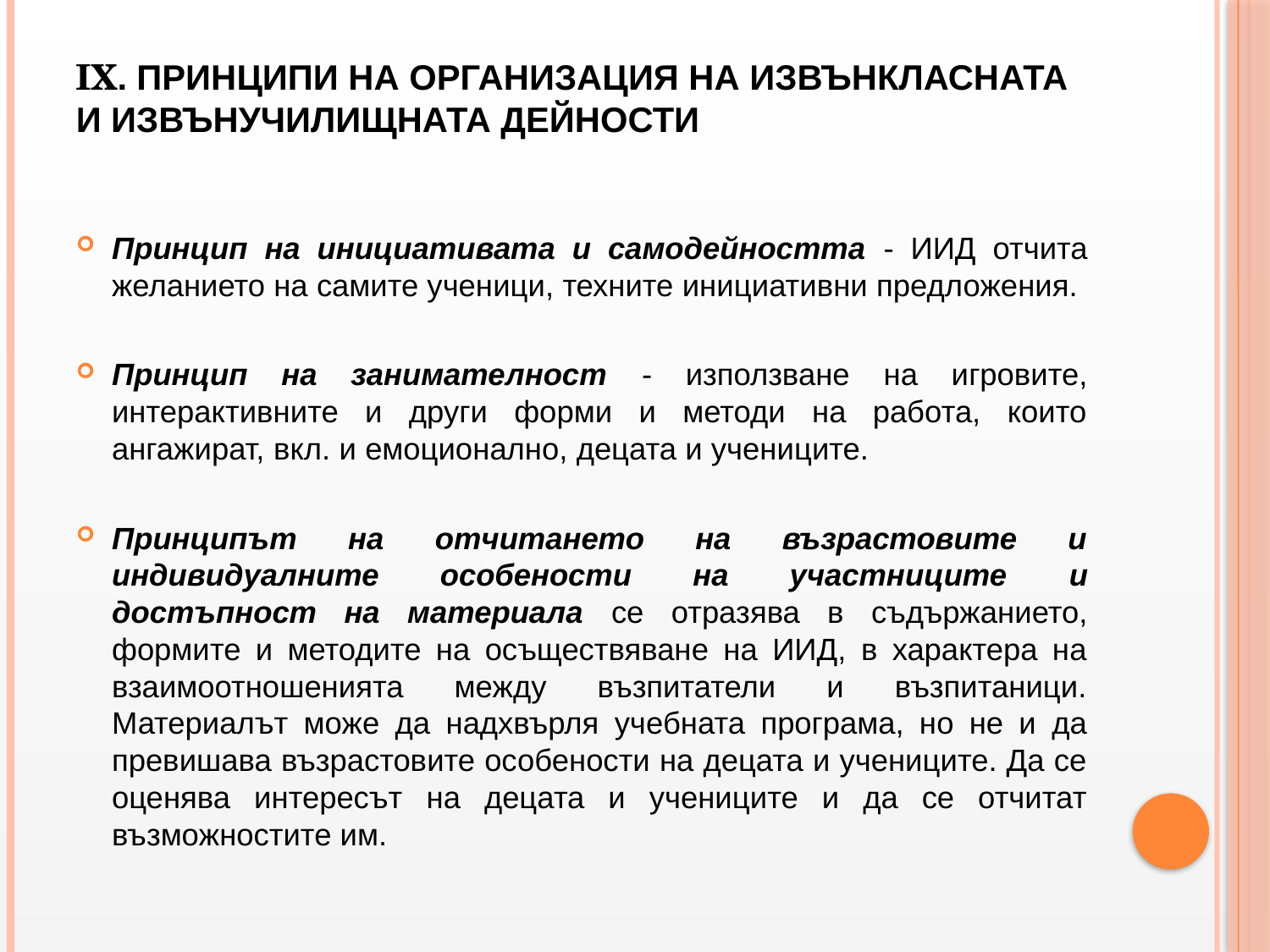

# IX. ПРИНЦИПИ НА ОРГАНИЗАЦИЯ НА ИЗВЪНКЛАСНАТА И ИЗВЪНУЧИЛИЩНАТА ДЕЙНОСТИ
Принцип на инициативата и самодейността - ИИД отчита желанието на самите ученици, техните инициативни предложения.

Принцип на занимателност - използване на игровите, интерактивните и други форми и методи на работа, които ангажират, вкл. и емоционално, децата и учениците.

Принципът на отчитането на възрастовите и индивидуалните особености на участниците и достъпност на материала се отразява в съдържанието, формите и методите на осъществяване на ИИД, в характера на взаимоотношенията между възпитатели и възпитаници. Материалът може да надхвърля учебната програма, но не и да превишава възрастовите особености на децата и учениците. Да се оценява интересът на децата и учениците и да се отчитат възможностите им.